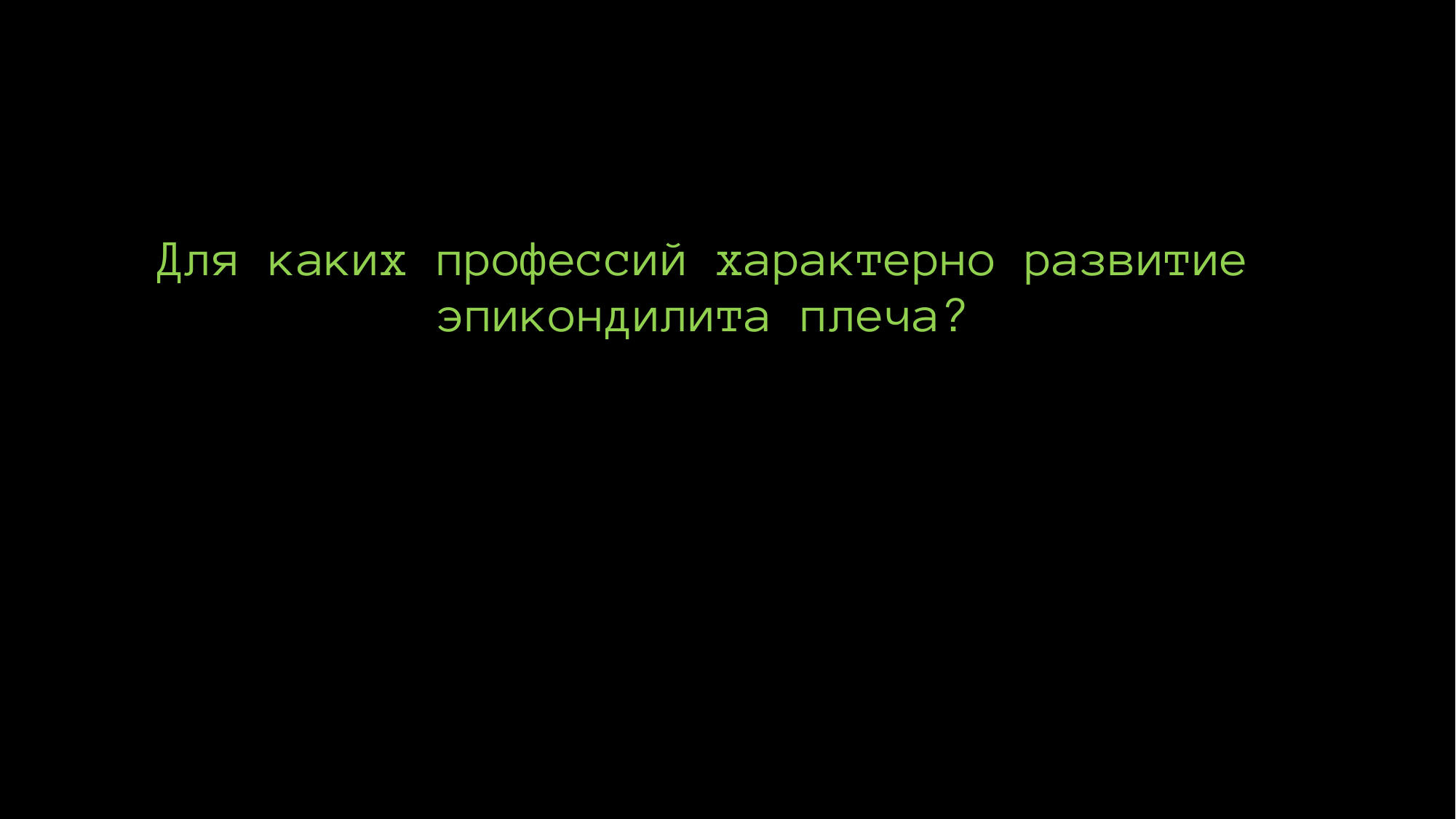

# Для каких профессий характерно развитие эпикондилита плеча?